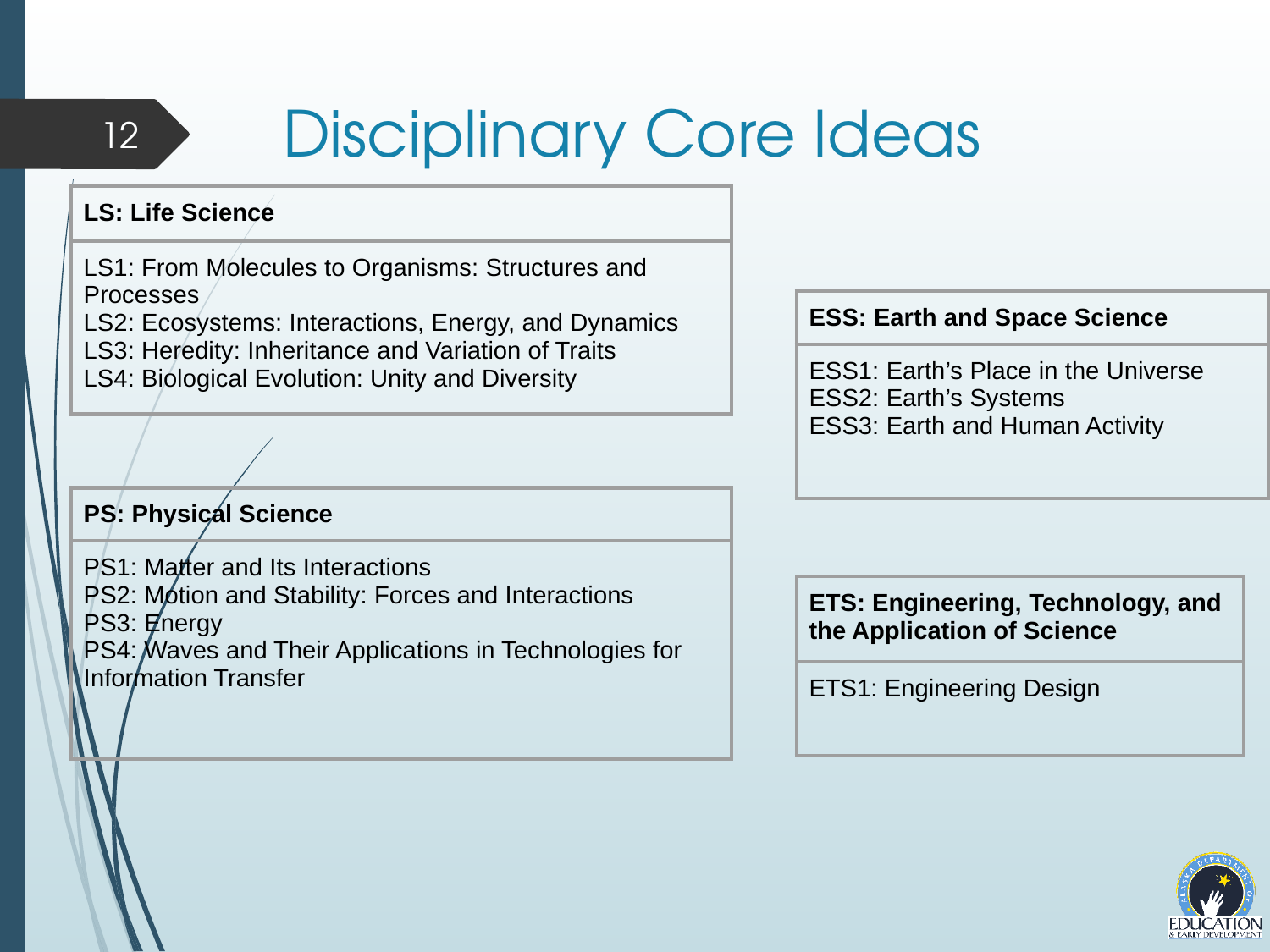

# Disciplinary Core Ideas
12
| LS: Life Science |
| --- |
| LS1: From Molecules to Organisms: Structures and Processes LS2: Ecosystems: Interactions, Energy, and Dynamics LS3: Heredity: Inheritance and Variation of Traits LS4: Biological Evolution: Unity and Diversity |
| ESS: Earth and Space Science |
| --- |
| ESS1: Earth’s Place in the Universe ESS2: Earth’s Systems ESS3: Earth and Human Activity |
| PS: Physical Science |
| --- |
| PS1: Matter and Its Interactions PS2: Motion and Stability: Forces and Interactions PS3: Energy PS4: Waves and Their Applications in Technologies for Information Transfer |
| ETS: Engineering, Technology, and the Application of Science |
| --- |
| ETS1: Engineering Design |